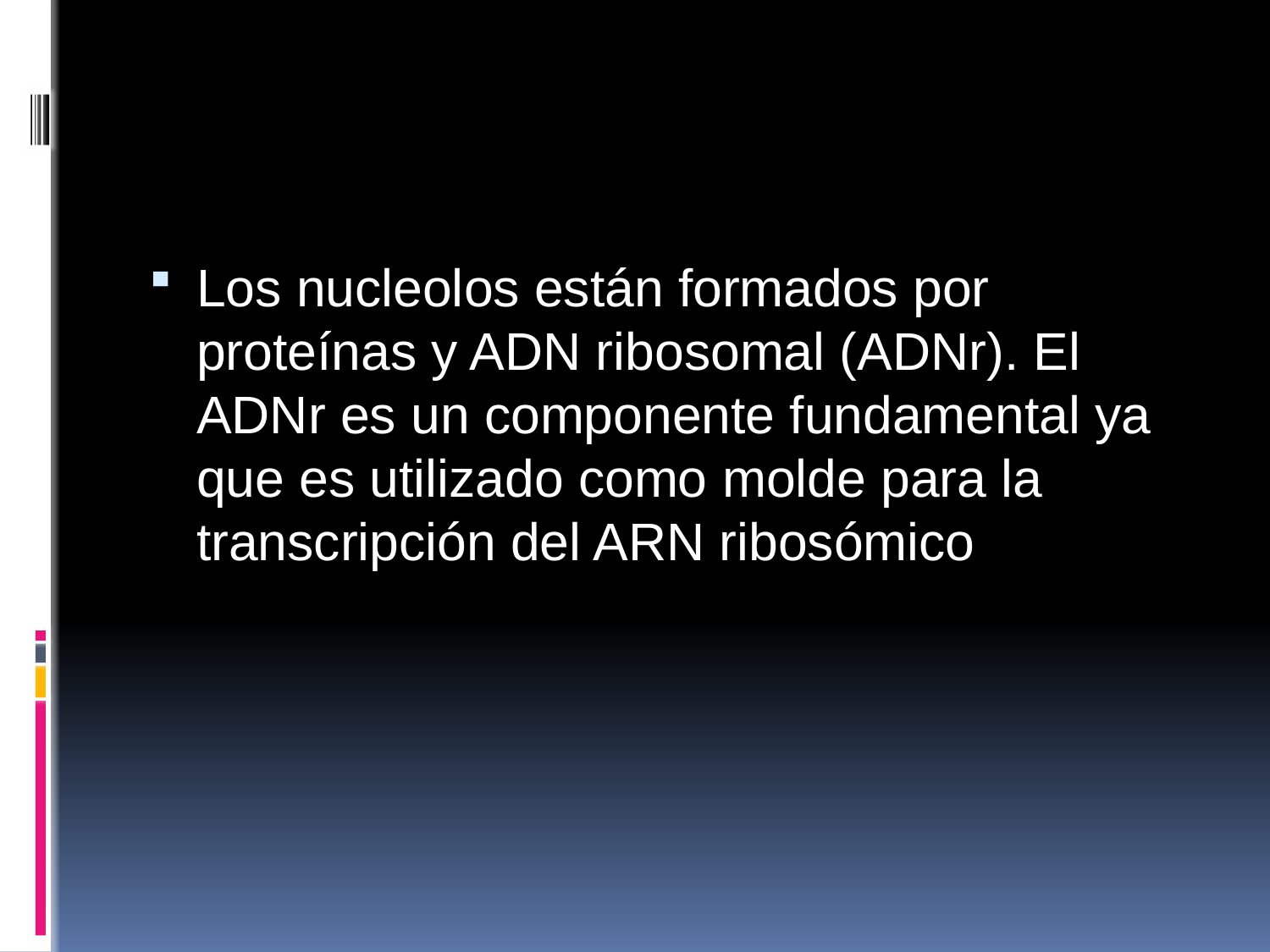

#
Los nucleolos están formados por proteínas y ADN ribosomal (ADNr). El ADNr es un componente fundamental ya que es utilizado como molde para la transcripción del ARN ribosómico